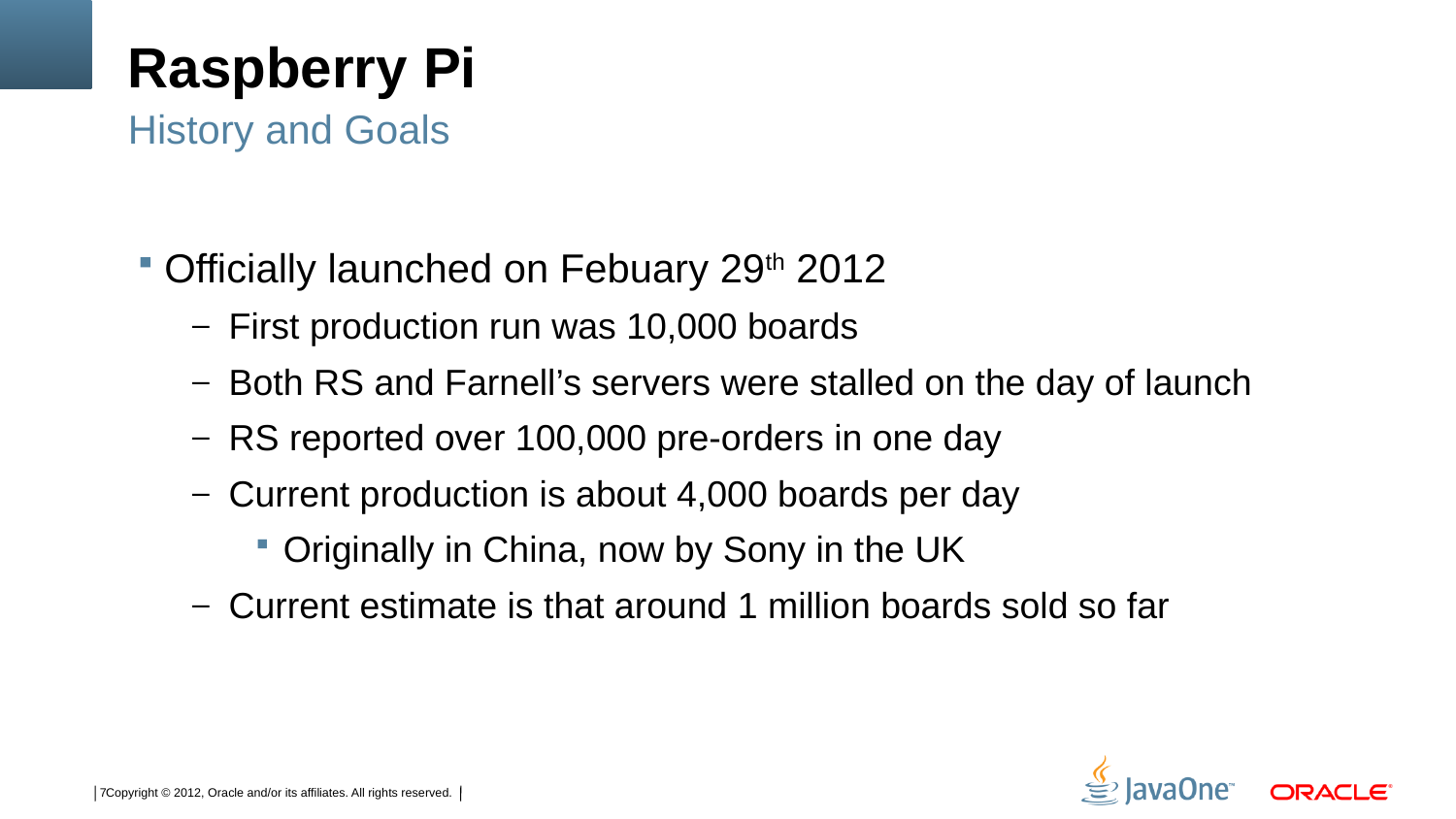

# Raspberry Pi
History and Goals
Officially launched on Febuary 29th 2012
First production run was 10,000 boards
Both RS and Farnell’s servers were stalled on the day of launch
RS reported over 100,000 pre-orders in one day
Current production is about 4,000 boards per day
Originally in China, now by Sony in the UK
Current estimate is that around 1 million boards sold so far